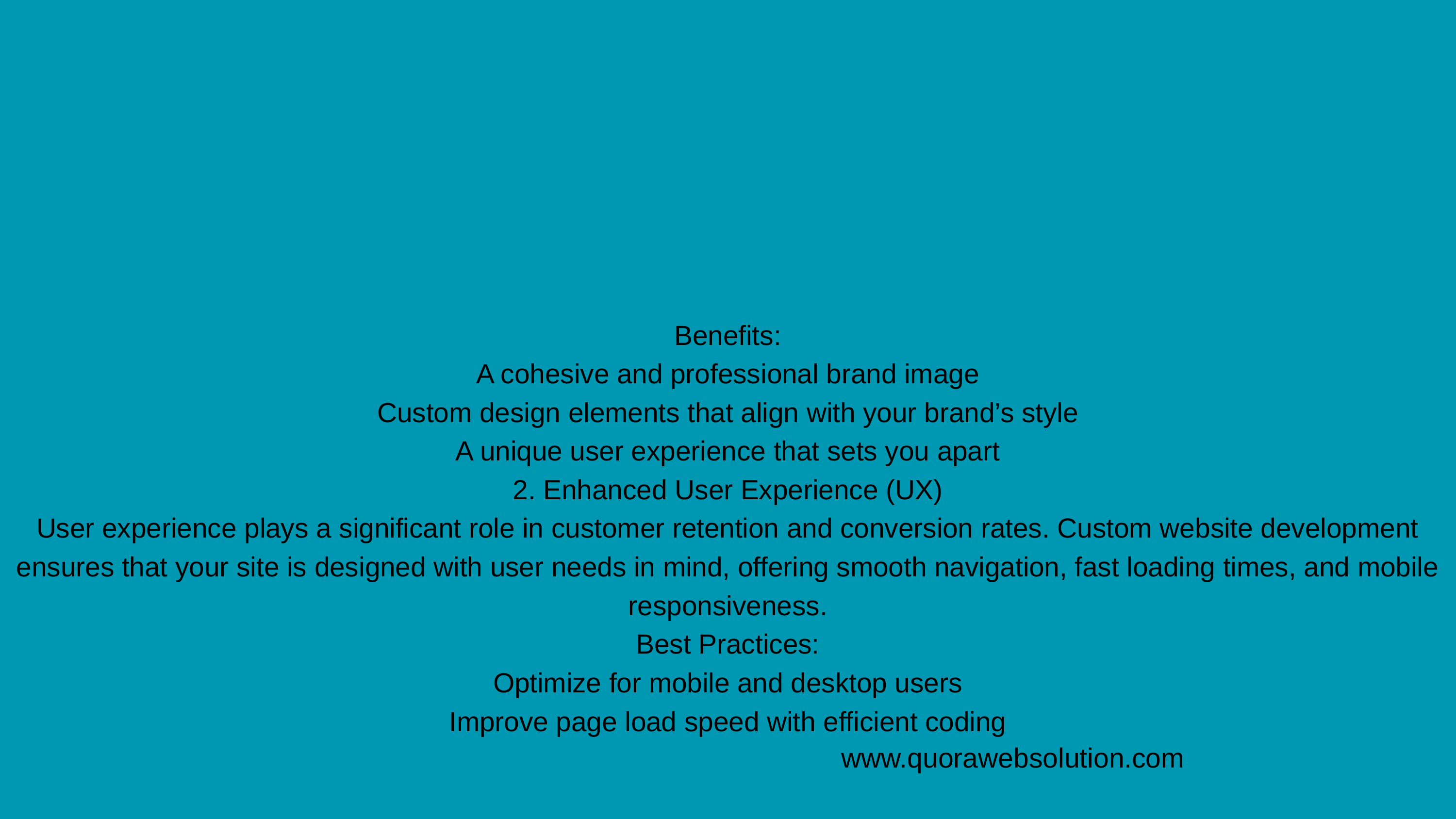

Benefits:
A cohesive and professional brand image
Custom design elements that align with your brand’s style
A unique user experience that sets you apart
2. Enhanced User Experience (UX)
User experience plays a significant role in customer retention and conversion rates. Custom website development ensures that your site is designed with user needs in mind, offering smooth navigation, fast loading times, and mobile responsiveness.
Best Practices:
Optimize for mobile and desktop users
Improve page load speed with efficient coding
www.quorawebsolution.com